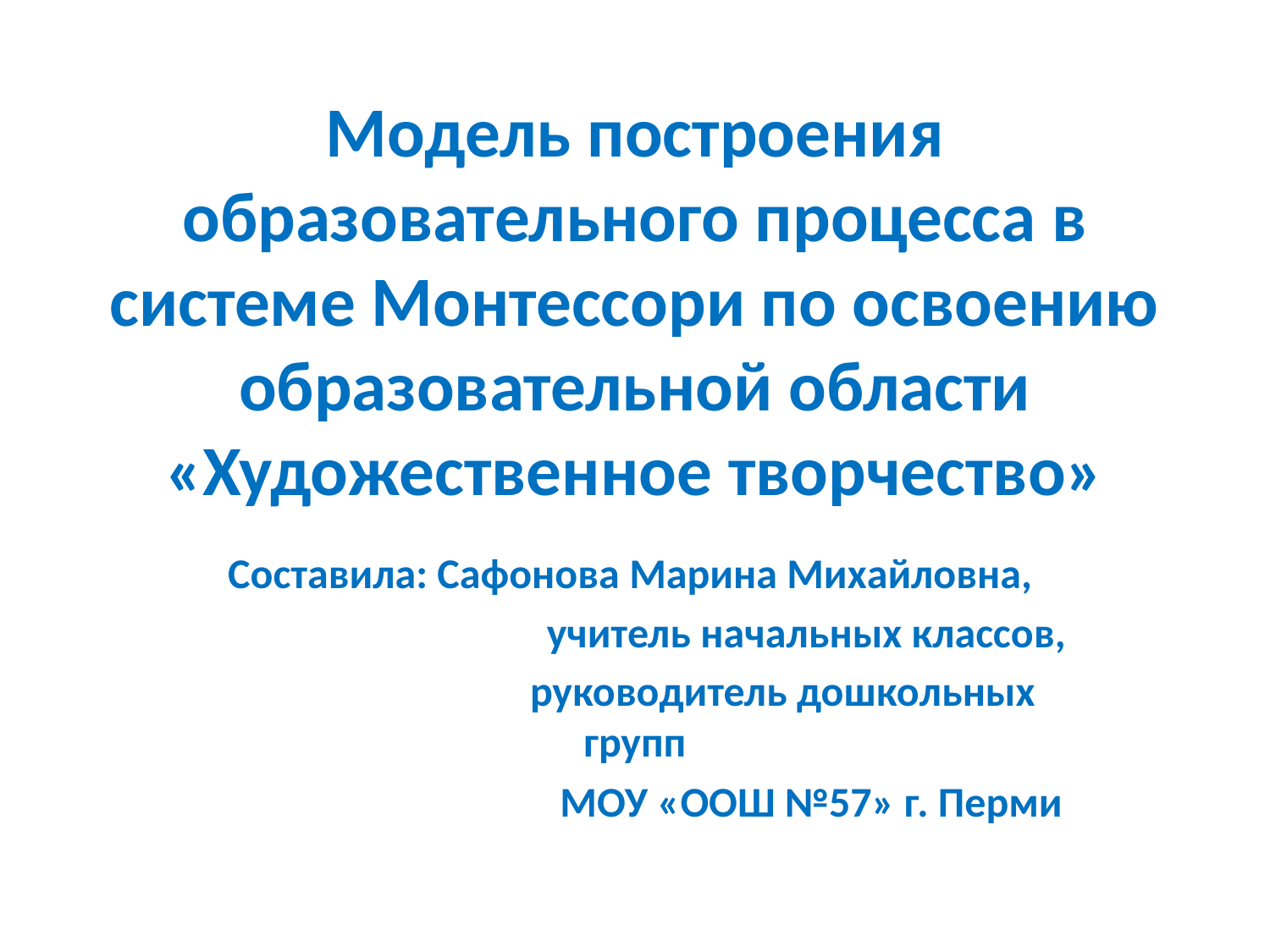

# Модель построения образовательного процесса в системе Монтессори по освоению образовательной области «Художественное творчество»
Составила: Сафонова Марина Михайловна,
                                    учитель начальных классов,
                               руководитель дошкольных групп
                                     МОУ «ООШ №57» г. Перми